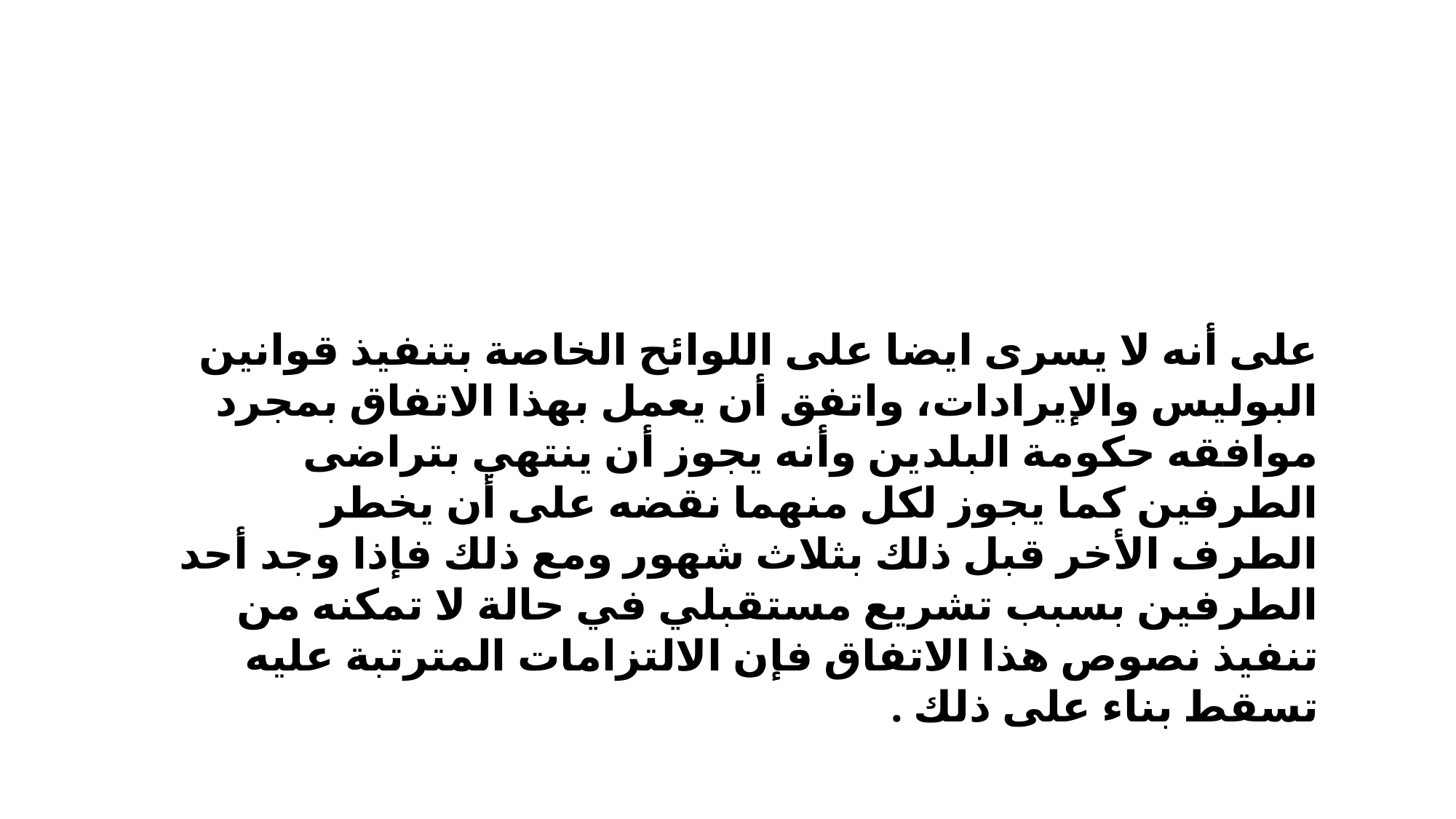

على أنه لا يسرى ايضا على اللوائح الخاصة بتنفيذ قوانين البوليس والإيرادات، واتفق أن يعمل بهذا الاتفاق بمجرد موافقه حكومة البلدين وأنه يجوز أن ينتهي بتراضى الطرفين كما يجوز لكل منهما نقضه على أن يخطر الطرف الأخر قبل ذلك بثلاث شهور ومع ذلك فإذا وجد أحد الطرفين بسبب تشريع مستقبلي في حالة لا تمكنه من تنفيذ نصوص هذا الاتفاق فإن الالتزامات المترتبة عليه تسقط بناء على ذلك .